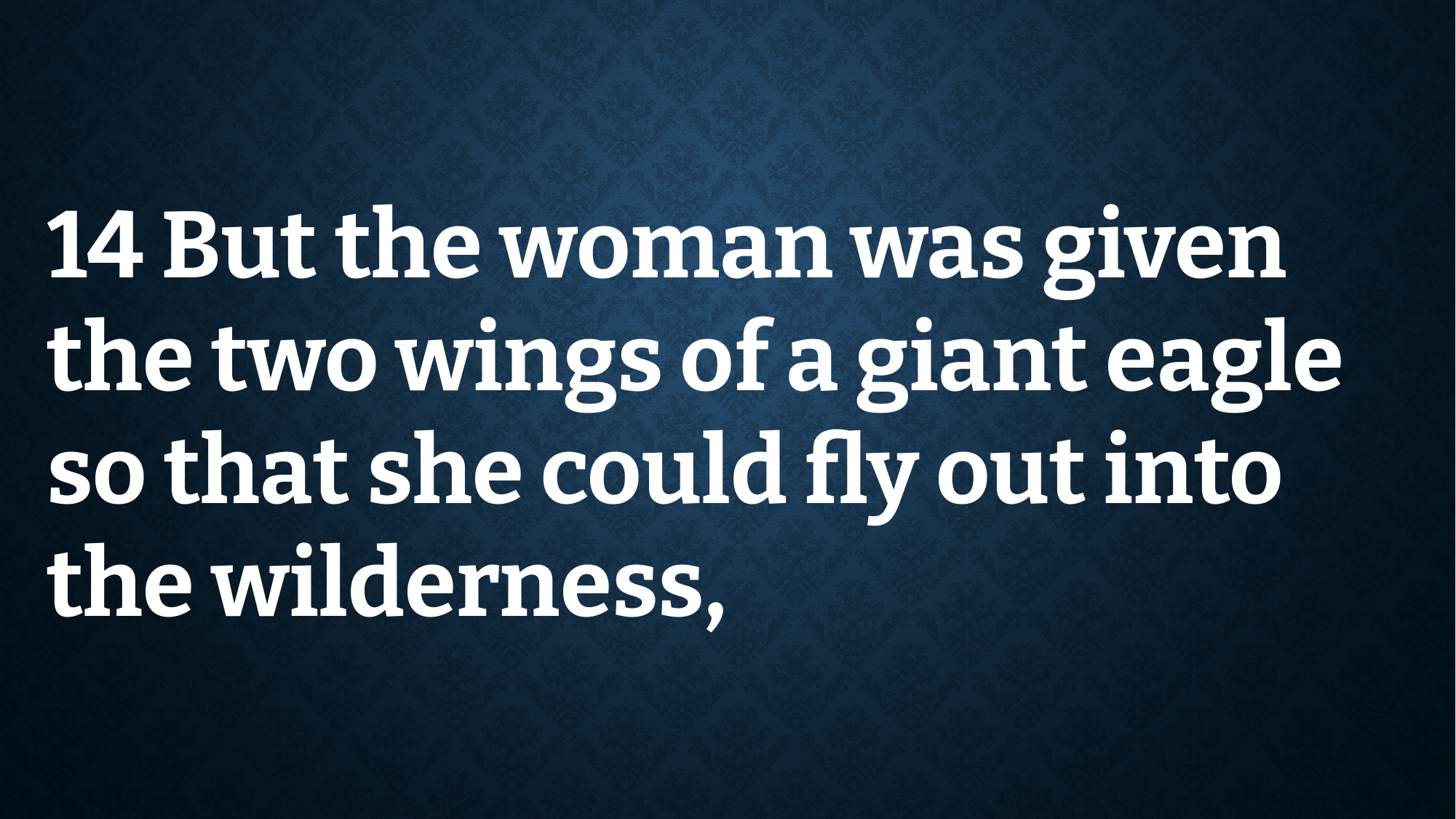

14 But the woman was given the two wings of a giant eagle so that she could fly out into the wilderness,